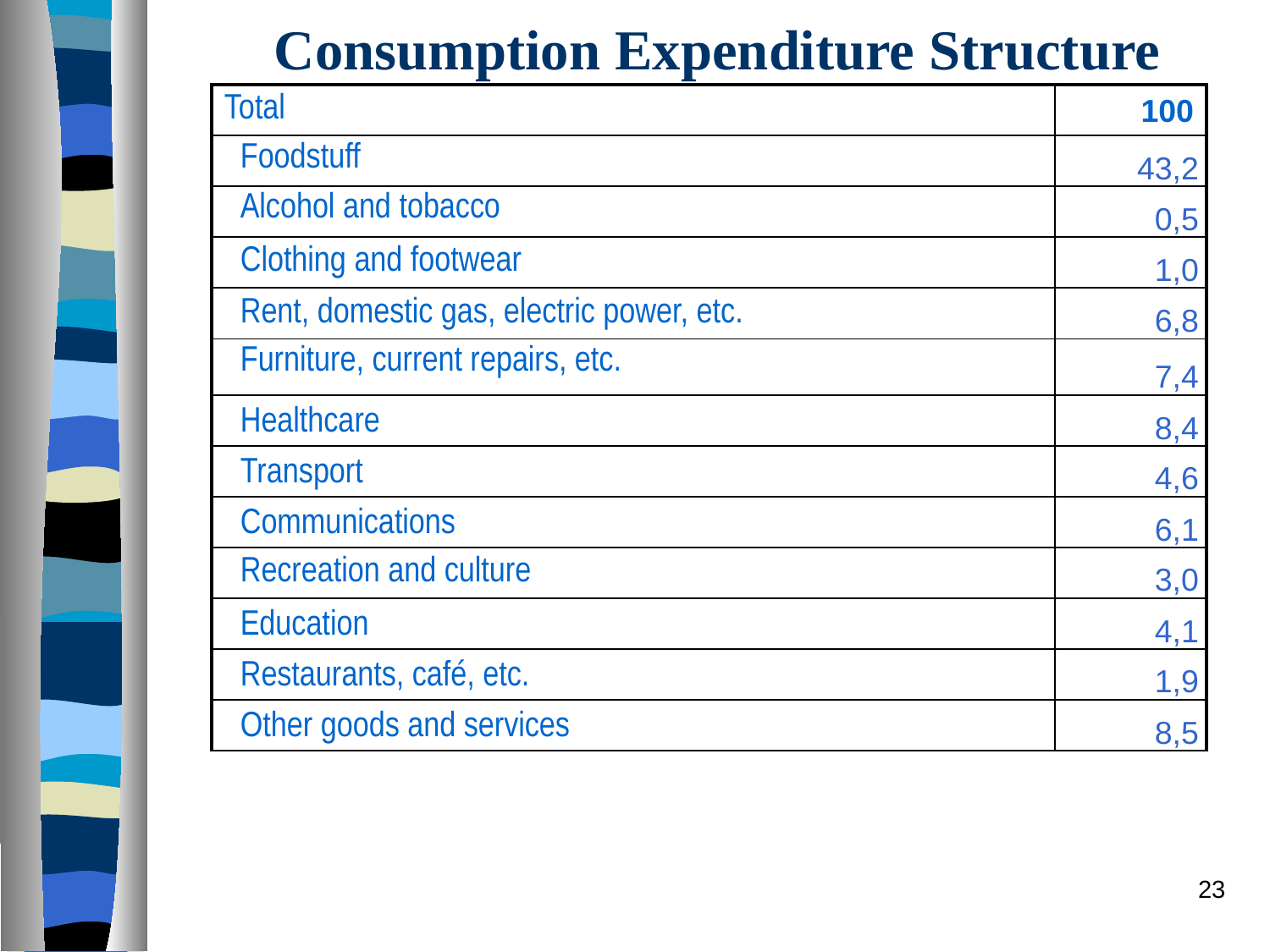

# Consumption Expenditure Structure
| Total | 100 |
| --- | --- |
| Foodstuff | 43,2 |
| Alcohol and tobacco | 0,5 |
| Clothing and footwear | 1,0 |
| Rent, domestic gas, electric power, etc. | 6,8 |
| Furniture, current repairs, etc. | 7,4 |
| Healthcare | 8,4 |
| Transport | 4,6 |
| Communications | 6,1 |
| Recreation and culture | 3,0 |
| Education | 4,1 |
| Restaurants, café, etc. | 1,9 |
| Other goods and services | 8,5 |
23